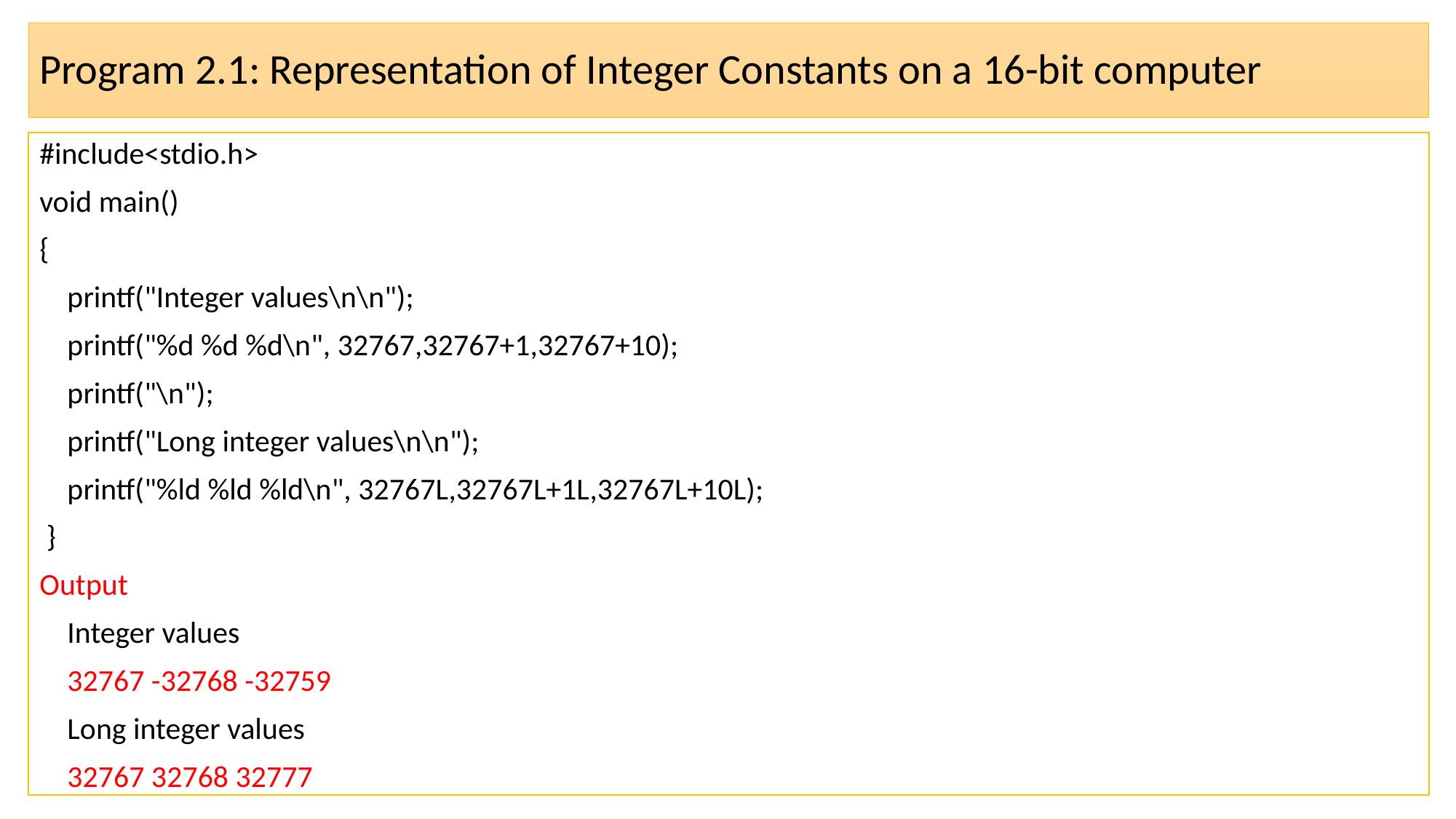

# Program 2.1: Representation of Integer Constants on a 16-bit computer
#include<stdio.h>
void main()
{
    printf("Integer values\n\n");
    printf("%d %d %d\n", 32767,32767+1,32767+10);
    printf("\n");
    printf("Long integer values\n\n");
    printf("%ld %ld %ld\n", 32767L,32767L+1L,32767L+10L);
 }
Output
    Integer values
    32767 -32768 -32759
    Long integer values
    32767 32768 32777